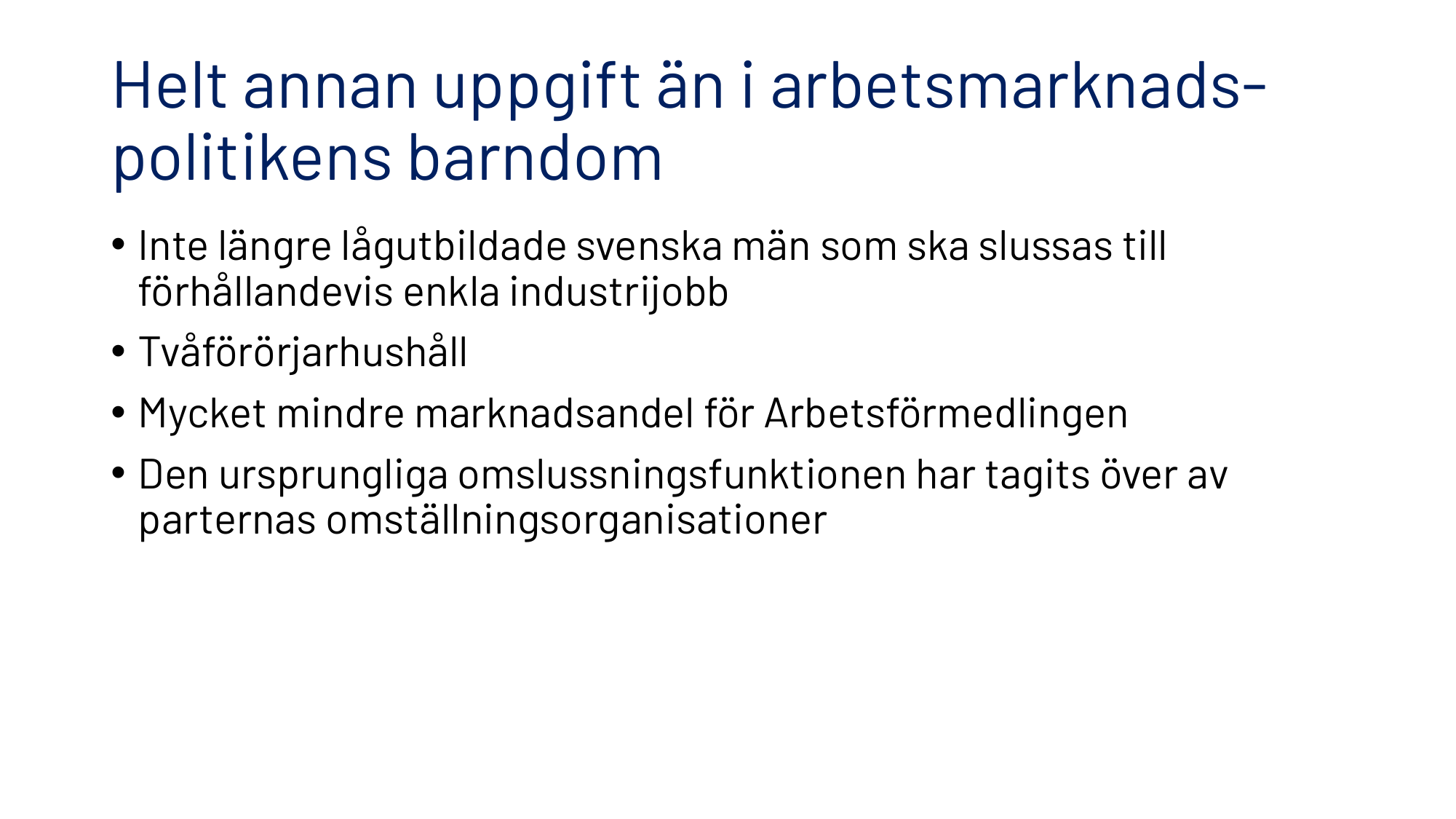

# Helt annan uppgift än i arbetsmarknads-politikens barndom
Inte längre lågutbildade svenska män som ska slussas till förhållandevis enkla industrijobb
Tvåförörjarhushåll
Mycket mindre marknadsandel för Arbetsförmedlingen
Den ursprungliga omslussningsfunktionen har tagits över av parternas omställningsorganisationer